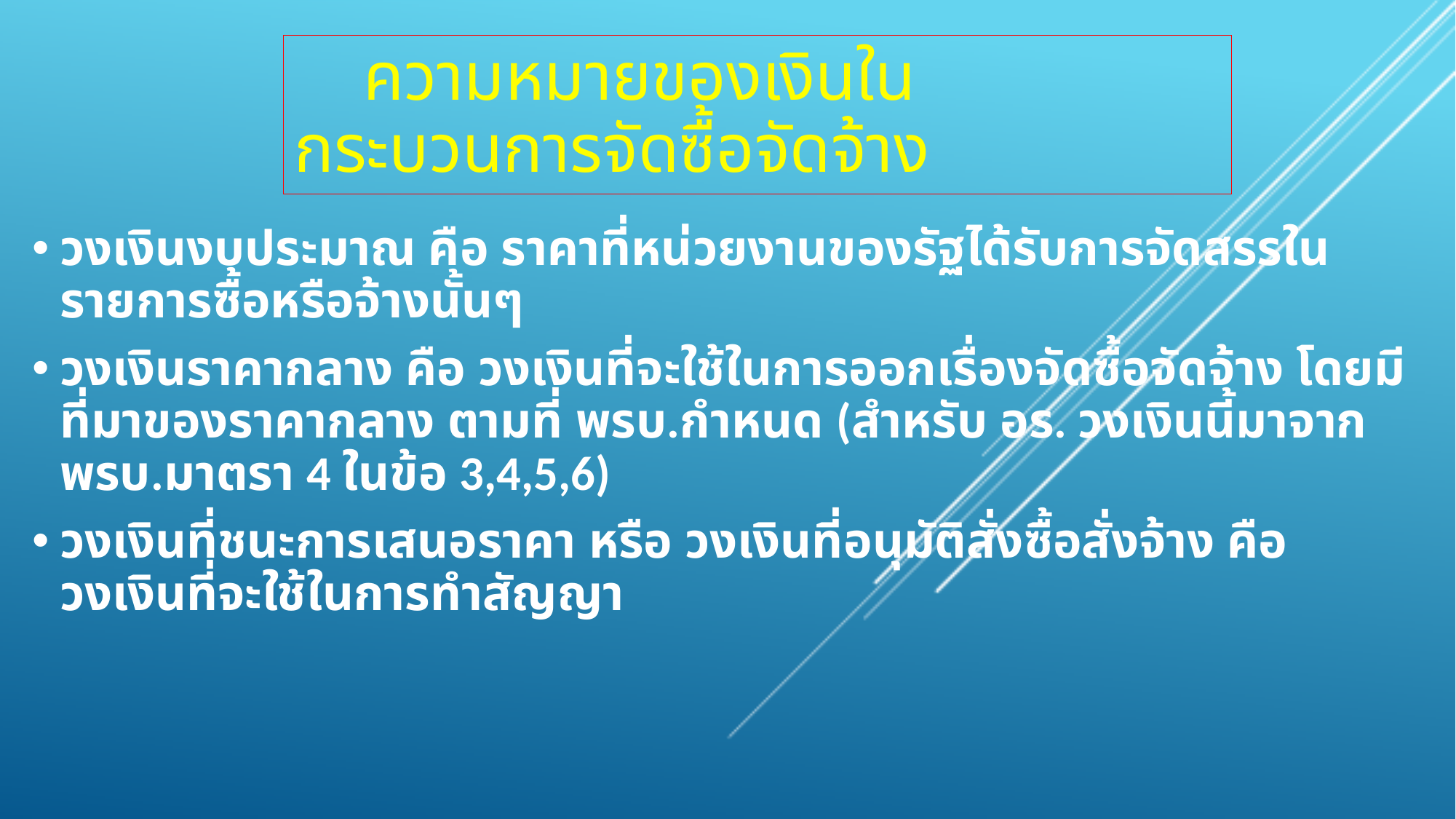

# ความหมายของเงินในกระบวนการจัดซื้อจัดจ้าง
วงเงินงบประมาณ คือ ราคาที่หน่วยงานของรัฐได้รับการจัดสรรในรายการซื้อหรือจ้างนั้นๆ
วงเงินราคากลาง คือ วงเงินที่จะใช้ในการออกเรื่องจัดซื้อจัดจ้าง โดยมีที่มาของราคากลาง ตามที่ พรบ.กำหนด (สำหรับ อร. วงเงินนี้มาจาก พรบ.มาตรา 4 ในข้อ 3,4,5,6)
วงเงินที่ชนะการเสนอราคา หรือ วงเงินที่อนุมัติสั่งซื้อสั่งจ้าง คือ วงเงินที่จะใช้ในการทำสัญญา